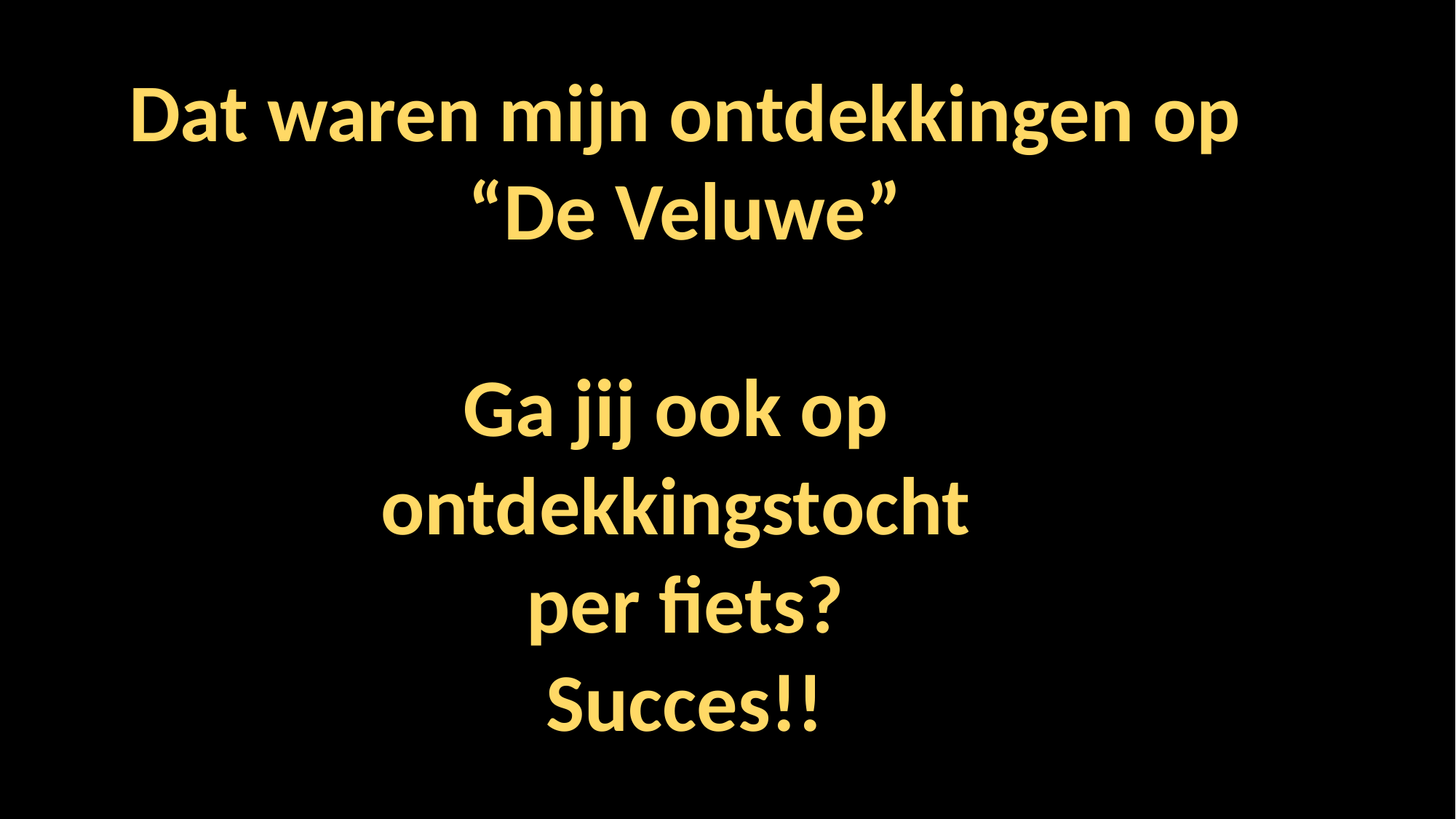

Dat waren mijn ontdekkingen op
“De Veluwe”
Ga jij ook op
ontdekkingstocht
per fiets?
Succes!!